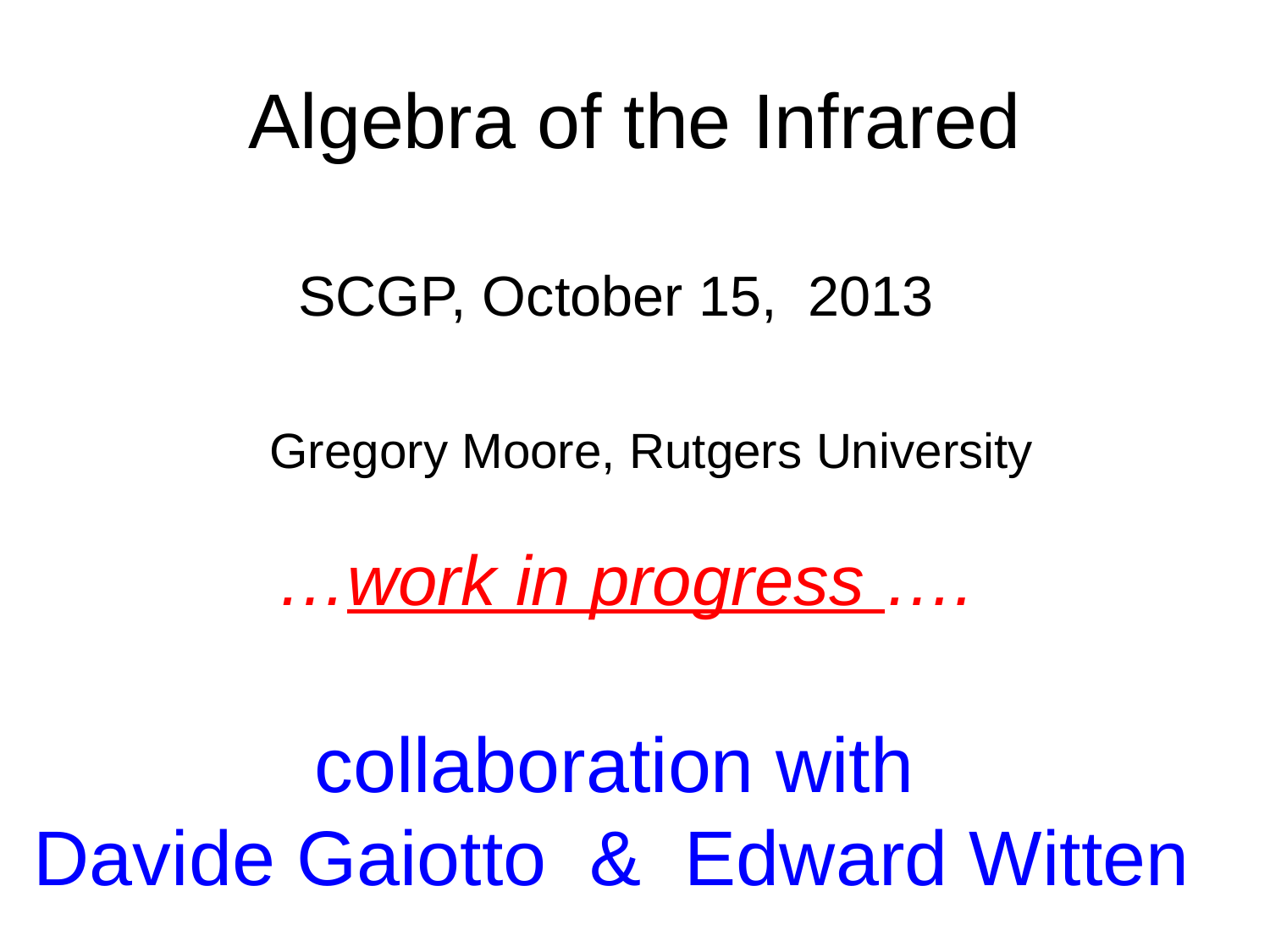

# Algebra of the Infrared
SCGP, October 15,  2013
           Gregory Moore, Rutgers University
…work in progress ….
             collaboration with
Davide Gaiotto  &  Edward Witten